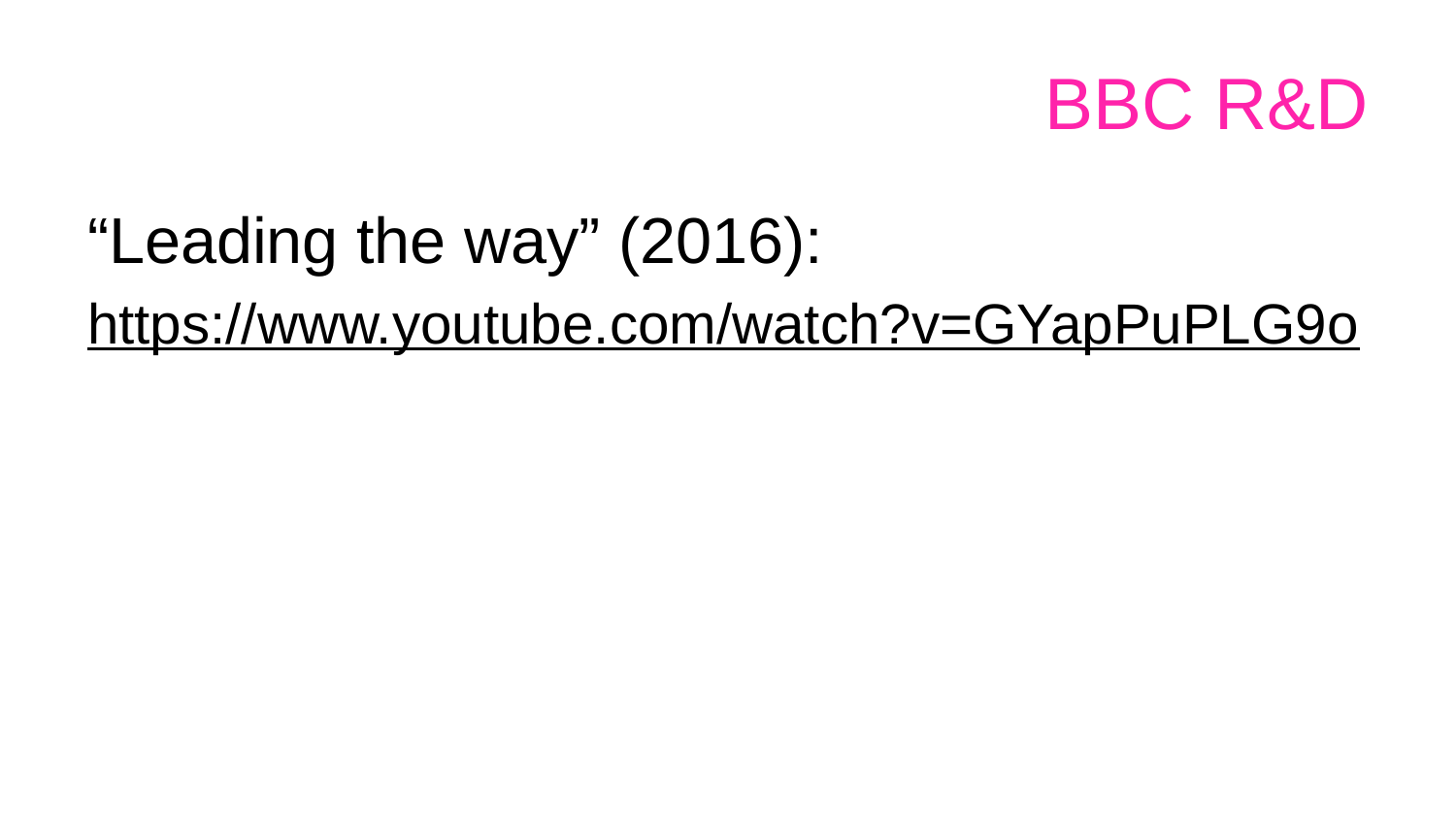

# BBC R&D
“Leading the way” (2016):
https://www.youtube.com/watch?v=GYapPuPLG9o